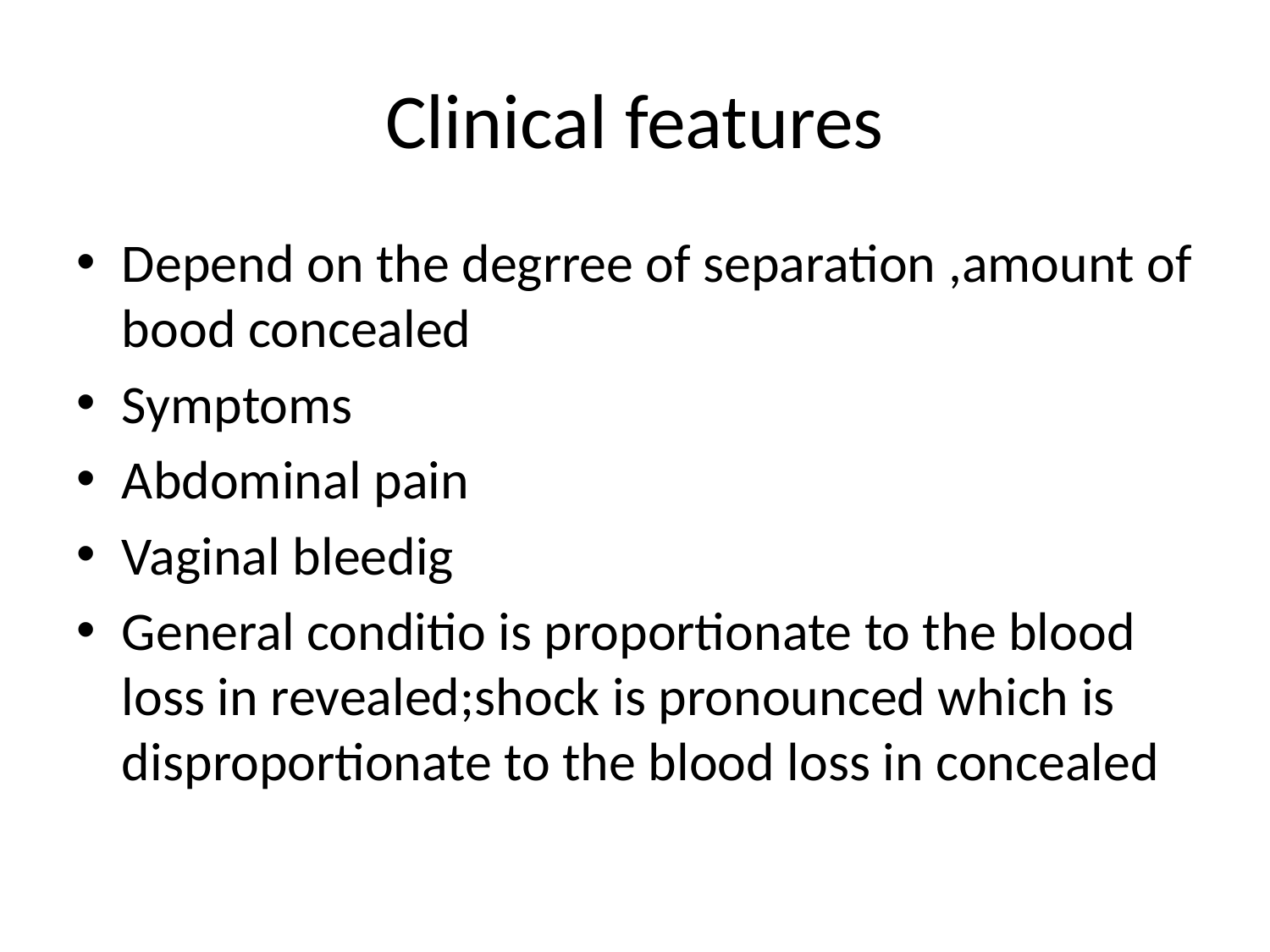

# Clinical features
Depend on the degrree of separation ,amount of bood concealed
Symptoms
Abdominal pain
Vaginal bleedig
General conditio is proportionate to the blood loss in revealed;shock is pronounced which is disproportionate to the blood loss in concealed